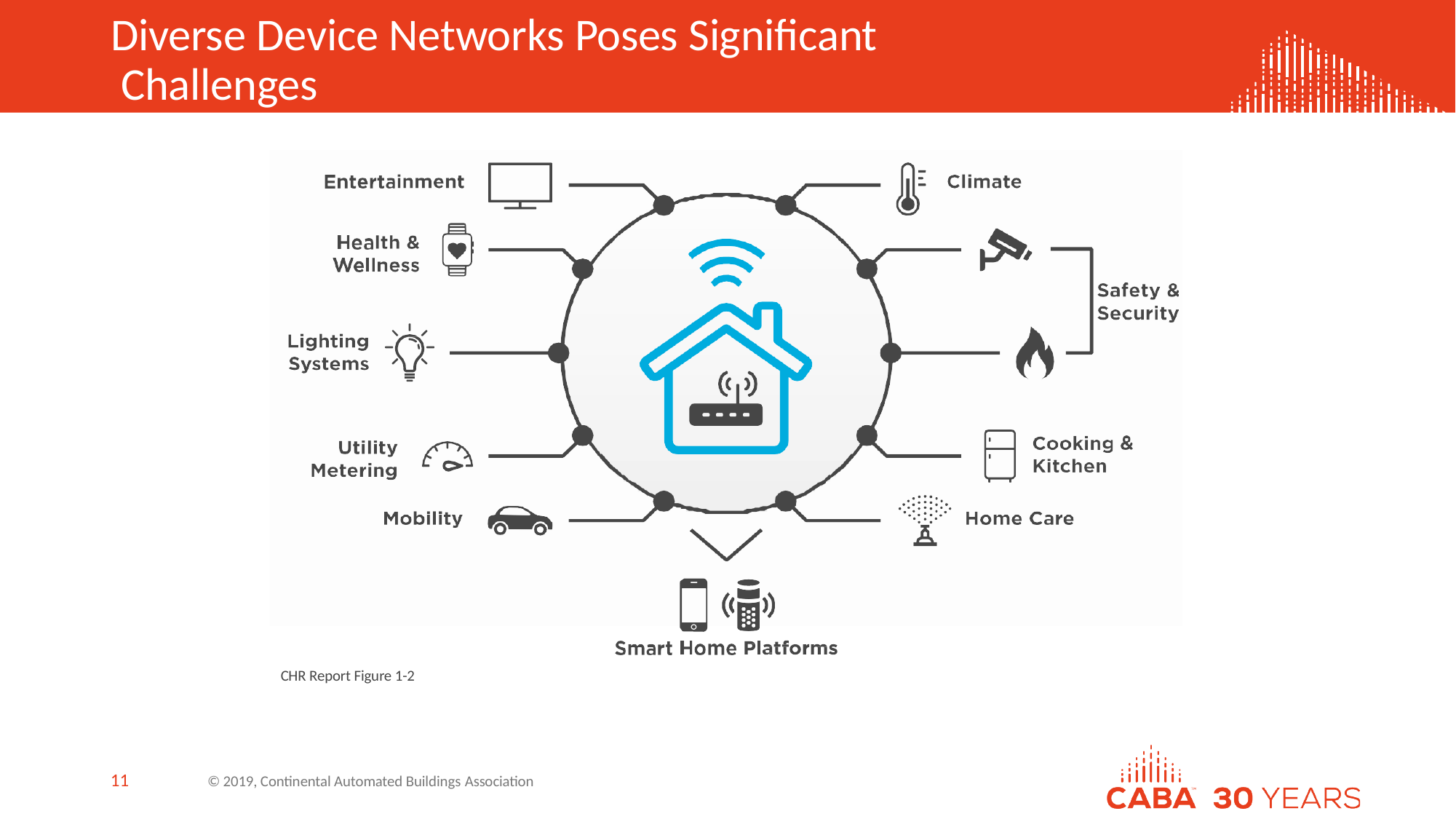

# Diverse Device Networks Poses Significant  Challenges

CHR Report Figure 1-2
11
© 2019, Continental Automated Buildings Association